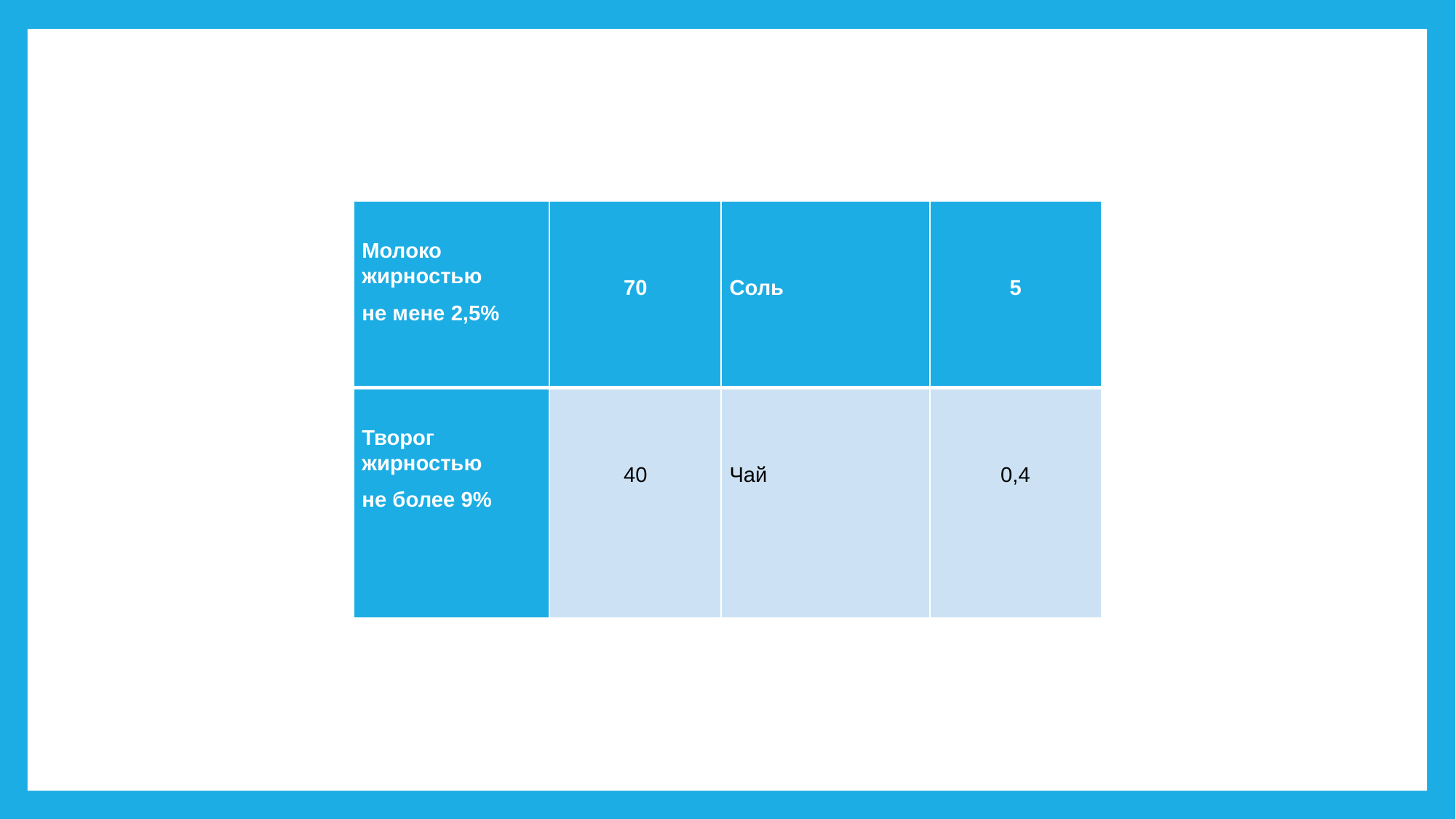

| Молоко жирностью не мене 2,5% | 70 | Соль | 5 |
| --- | --- | --- | --- |
| Творог жирностью не более 9% | 40 | Чай | 0,4 |